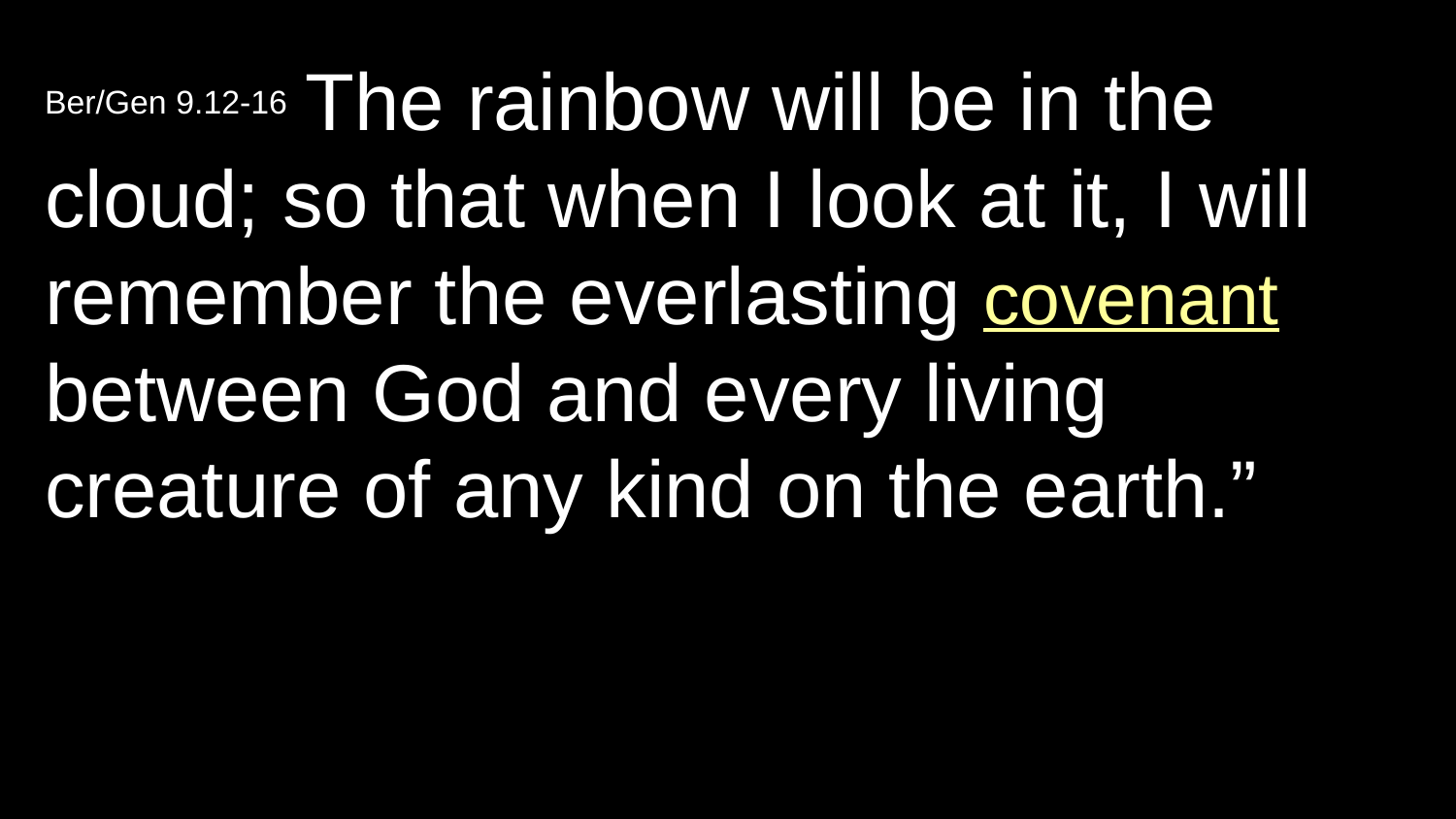

Ber/Gen 9.12-16  The rainbow will be in the cloud; so that when I look at it, I will remember the everlasting covenant between God and every living creature of any kind on the earth.”